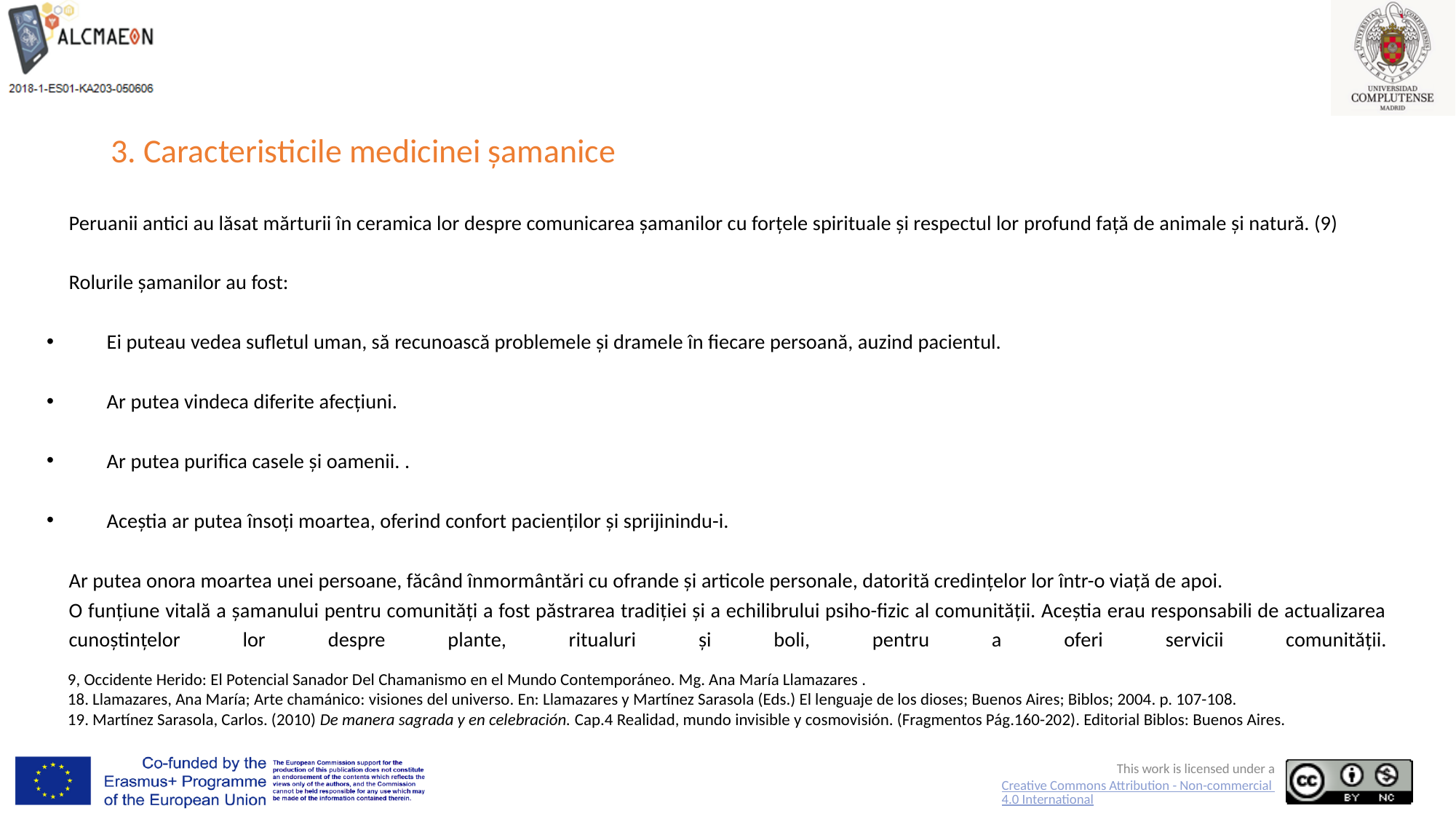

# 3. Caracteristicile medicinei șamanice
Peruanii antici au lăsat mărturii în ceramica lor despre comunicarea șamanilor cu forțele spirituale și respectul lor profund față de animale și natură. (9)

Rolurile șamanilor au fost:

Ei puteau vedea sufletul uman, să recunoască problemele și dramele în fiecare persoană, auzind pacientul.

Ar putea vindeca diferite afecțiuni.

Ar putea purifica casele și oamenii. .

Aceștia ar putea însoți moartea, oferind confort pacienților și sprijinindu-i.

Ar putea onora moartea unei persoane, făcând înmormântări cu ofrande și articole personale, datorită credințelor lor într-o viață de apoi.
O funțiune vitală a șamanului pentru comunități a fost păstrarea tradiției și a echilibrului psiho-fizic al comunității. Aceștia erau responsabili de actualizarea cunoștințelor lor despre plante, ritualuri și boli, pentru a oferi servicii comunității.
9, Occidente Herido: El Potencial Sanador Del Chamanismo en el Mundo Contemporáneo. Mg. Ana María Llamazares .
18. Llamazares, Ana María; Arte chamánico: visiones del universo. En: Llamazares y Martínez Sarasola (Eds.) El lenguaje de los dioses; Buenos Aires; Biblos; 2004. p. 107-108.
19. Martínez Sarasola, Carlos. (2010) De manera sagrada y en celebración. Cap.4 Realidad, mundo invisible y cosmovisión. (Fragmentos Pág.160-202). Editorial Biblos: Buenos Aires.